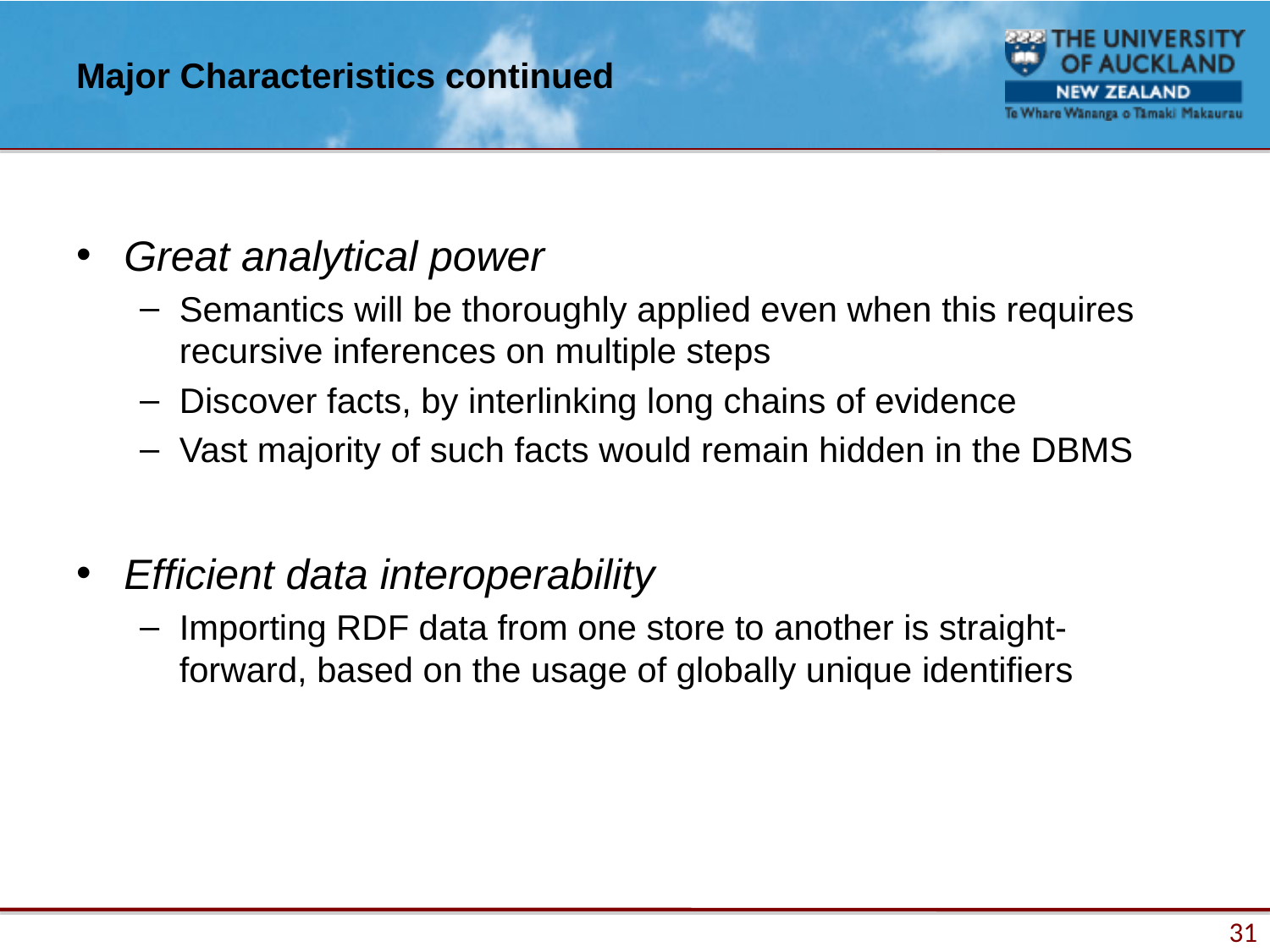

# Major Characteristics continued
Great analytical power
Semantics will be thoroughly applied even when this requires recursive inferences on multiple steps
Discover facts, by interlinking long chains of evidence
Vast majority of such facts would remain hidden in the DBMS

Efficient data interoperability
Importing RDF data from one store to another is straight-forward, based on the usage of globally unique identifiers